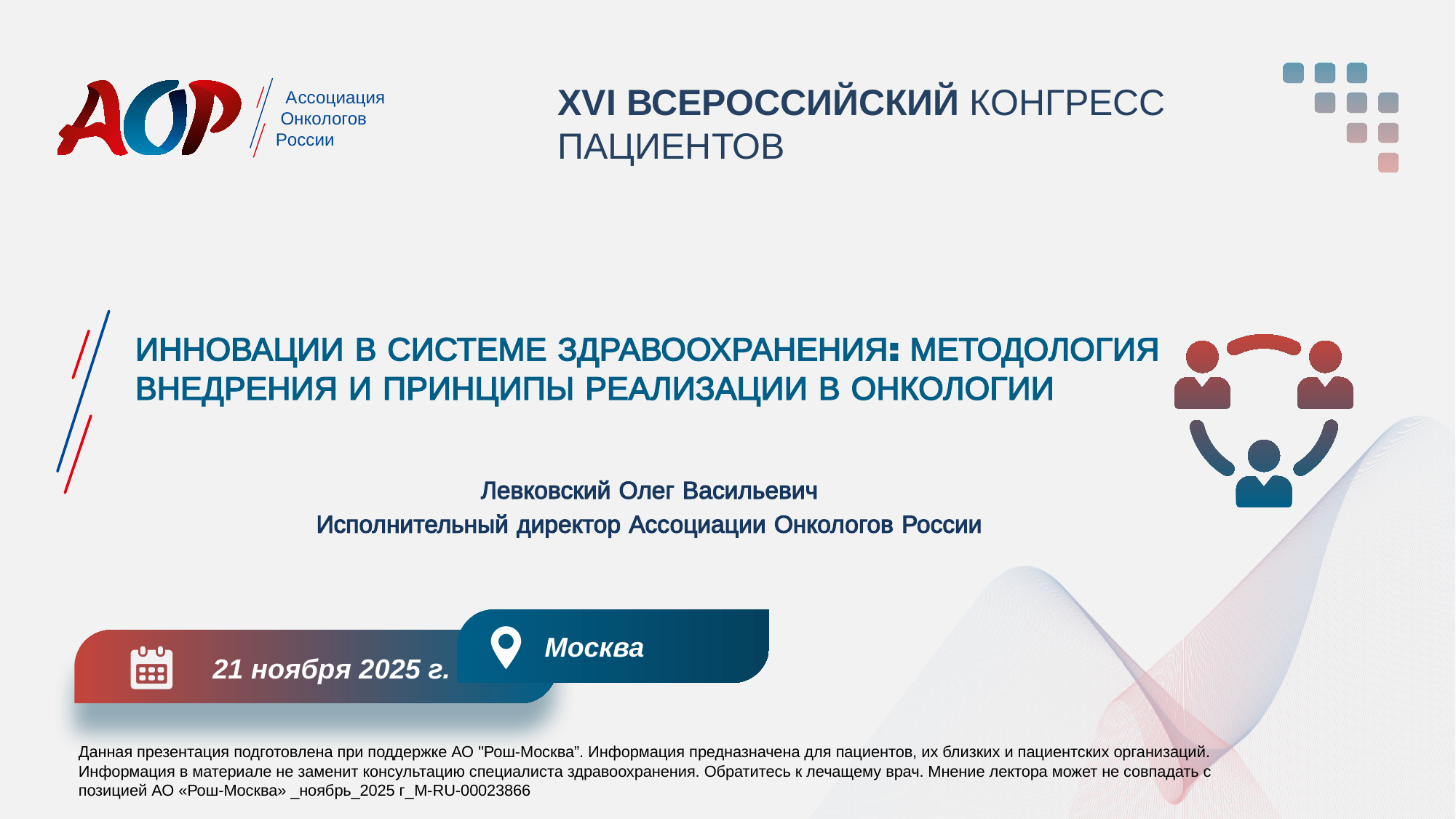

XVI ВСЕРОССИЙСКИЙ КОНГРЕСС ПАЦИЕНТОВ
Инновации в системе здравоохранения: методология внедрения и принципы реализации в онкологии

Левковский Олег Васильевич
Исполнительный директор Ассоциации Онкологов России

Москва

21 ноября 2025 г.

Данная презентация подготовлена при поддержке АО "Рош-Москва”. Информация предназначена для пациентов, их близких и пациентских организаций.
Информация в материале не заменит консультацию специалиста здравоохранения. Обратитесь к лечащему врач. Мнение лектора может не совпадать с позицией АО «Рош-Москва» _ноябрь_2025 г_M-RU-00023866